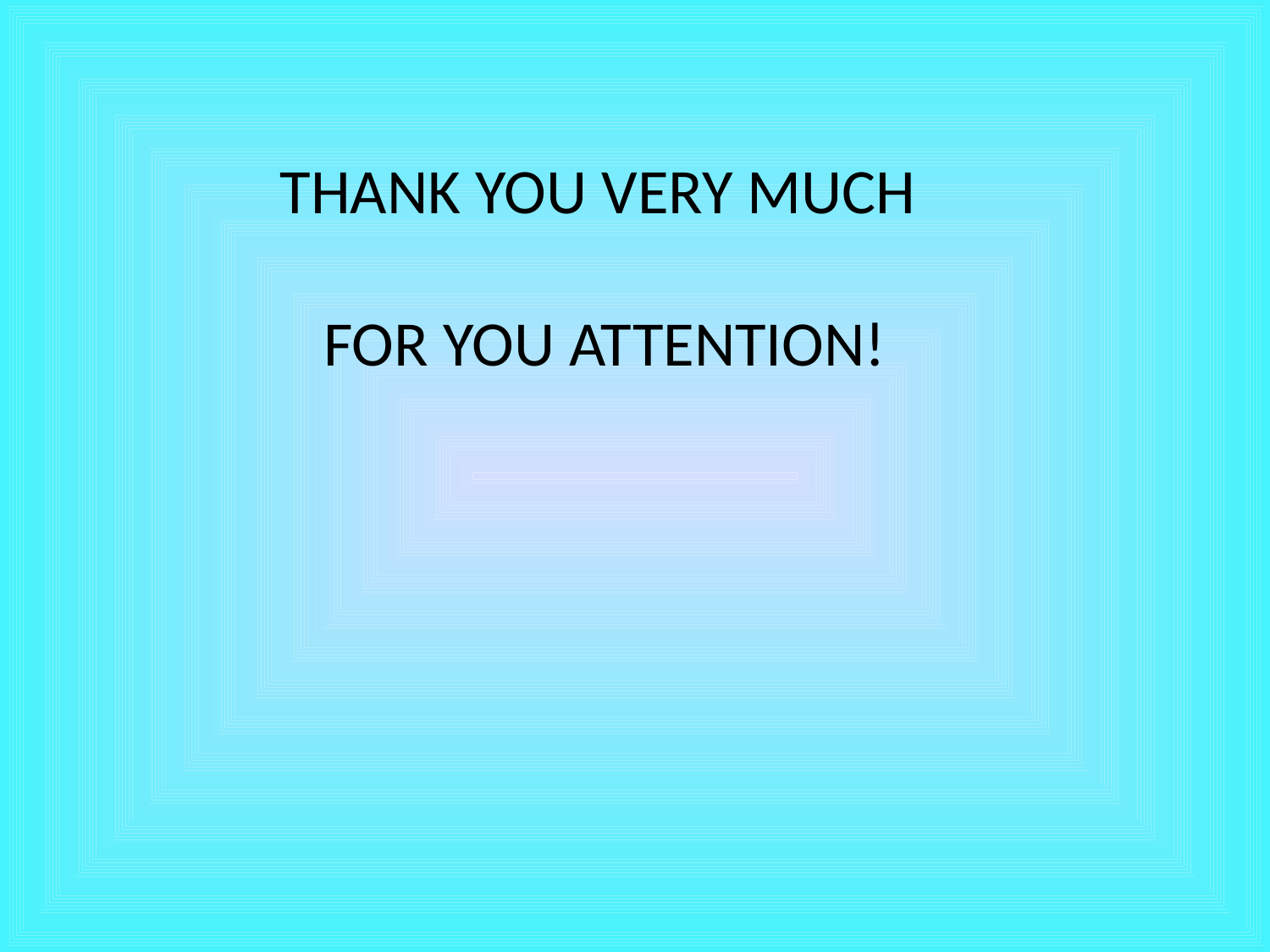

THANK YOU VERY MUCH

FOR YOU ATTENTION!